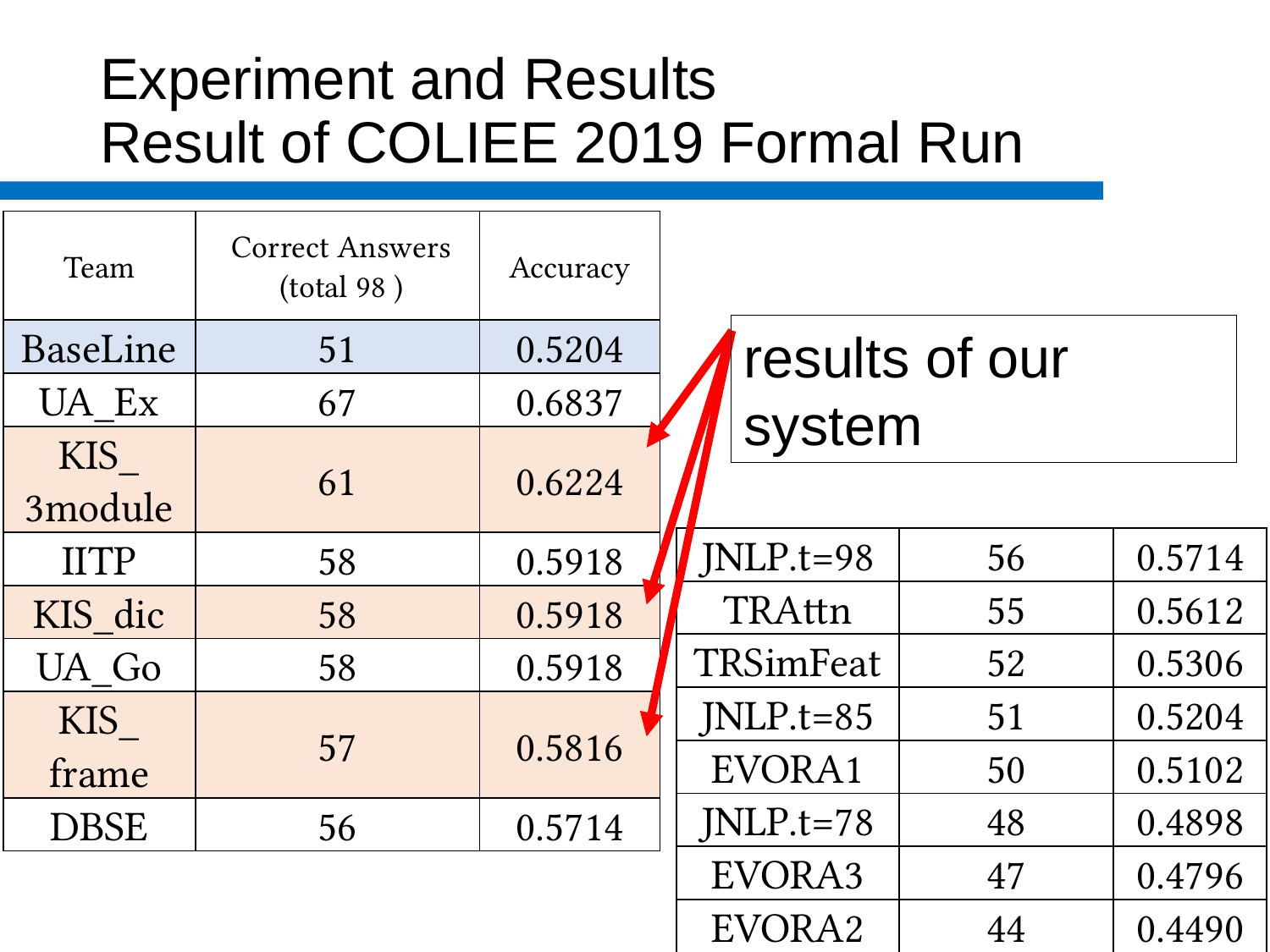

# Experiment and Results Result of COLIEE 2019 Formal Run
| Team | Correct Answers (total 98 ) | Accuracy |
| --- | --- | --- |
| BaseLine | 51 | 0.5204 |
| UA\_Ex | 67 | 0.6837 |
| KIS\_ 3module | 61 | 0.6224 |
| IITP | 58 | 0.5918 |
| KIS\_dic | 58 | 0.5918 |
| UA\_Go | 58 | 0.5918 |
| KIS\_ frame | 57 | 0.5816 |
| DBSE | 56 | 0.5714 |
results of our system
| JNLP.t=98 | 56 | 0.5714 |
| --- | --- | --- |
| TRAttn | 55 | 0.5612 |
| TRSimFeat | 52 | 0.5306 |
| JNLP.t=85 | 51 | 0.5204 |
| EVORA1 | 50 | 0.5102 |
| JNLP.t=78 | 48 | 0.4898 |
| EVORA3 | 47 | 0.4796 |
| EVORA2 | 44 | 0.4490 |